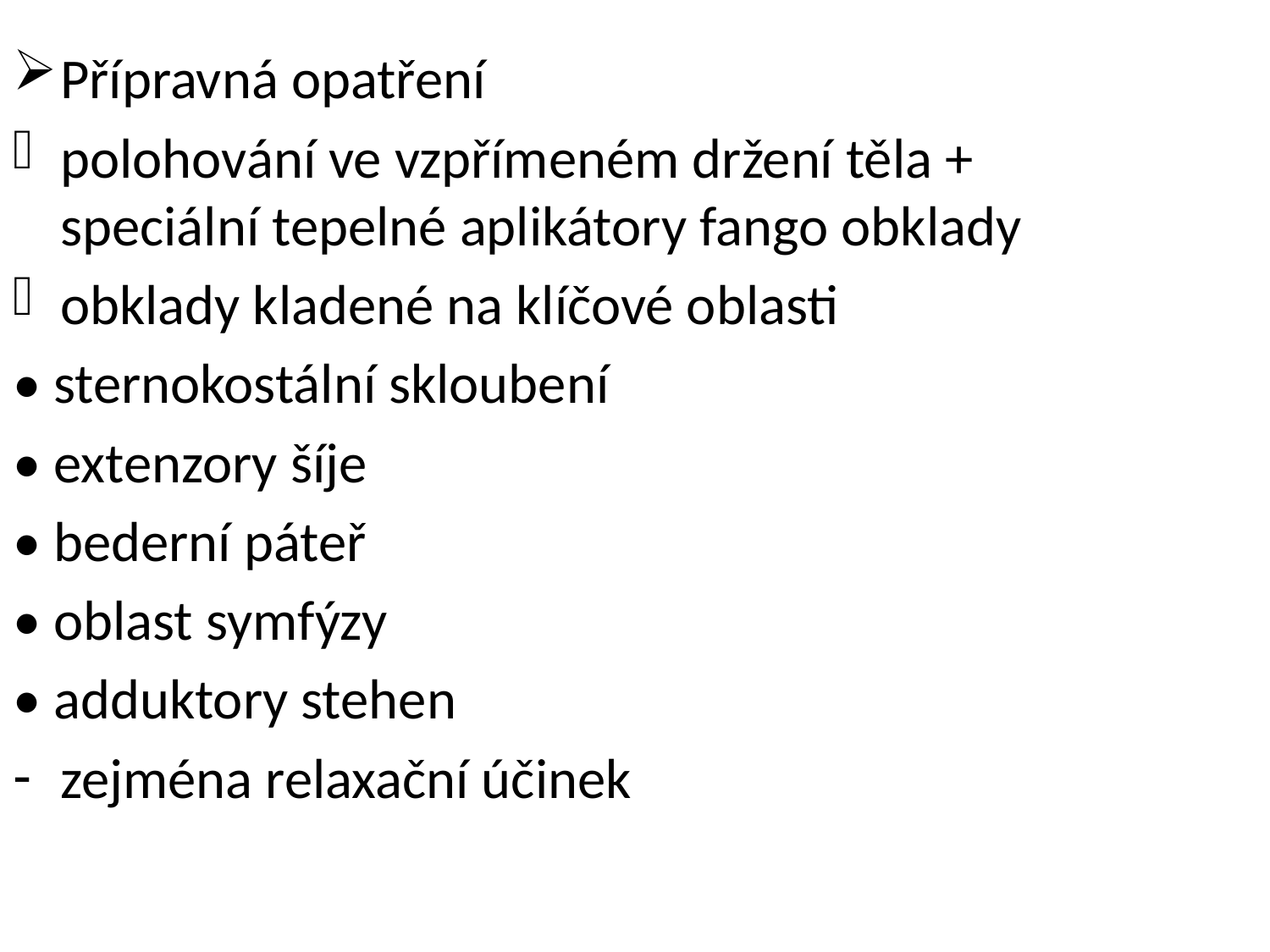

Přípravná opatření
polohování ve vzpřímeném držení těla + speciální tepelné aplikátory fango obklady
obklady kladené na klíčové oblasti
• sternokostální skloubení
• extenzory šíje
• bederní páteř
• oblast symfýzy
• adduktory stehen
zejména relaxační účinek